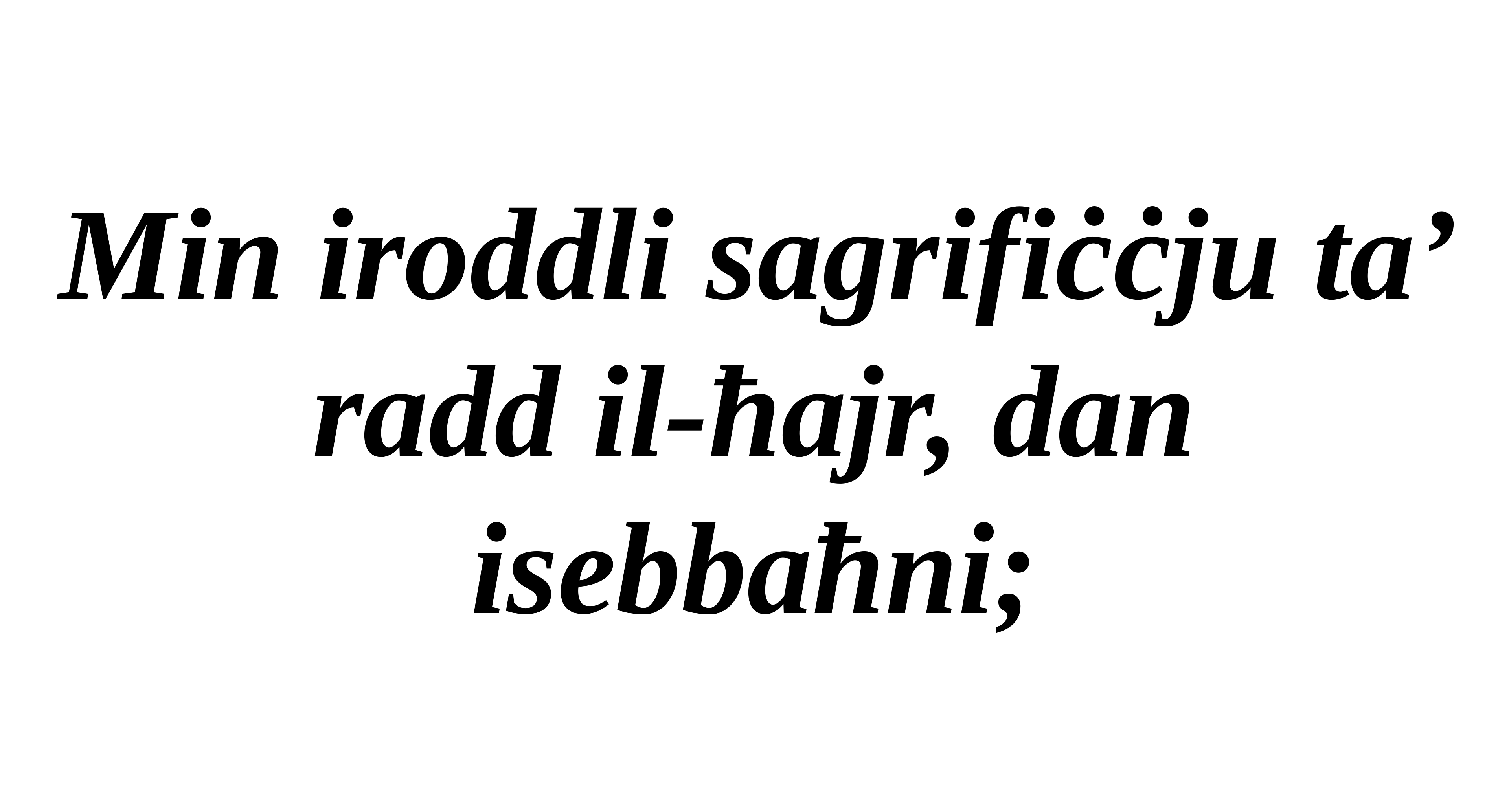

Min iroddli sagrifiċċju ta’ radd il-ħajr, dan isebbaħni;